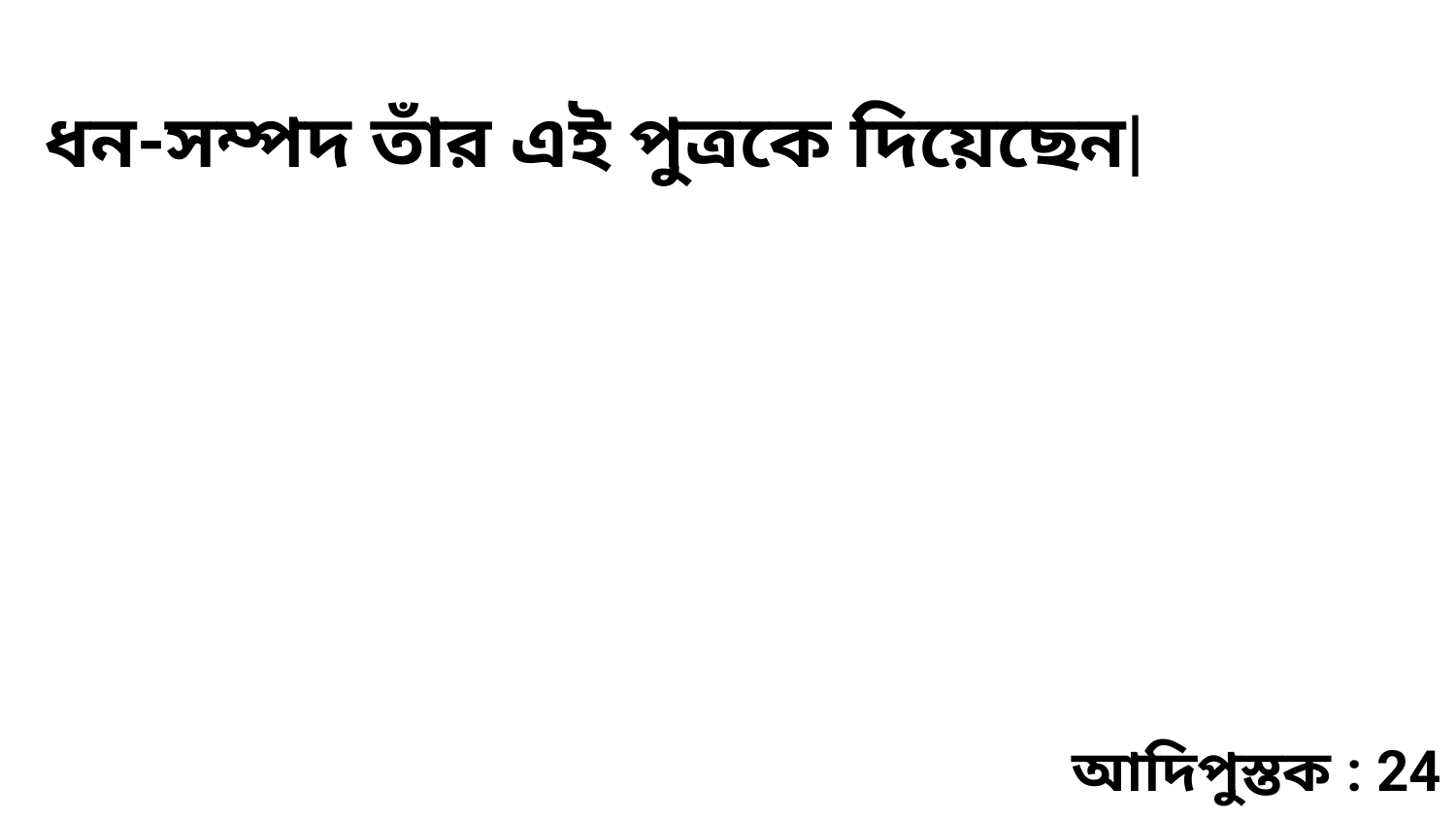

ধন-সম্পদ তাঁর এই পুত্রকে দিয়েছেন|
আদিপুস্তক : 24